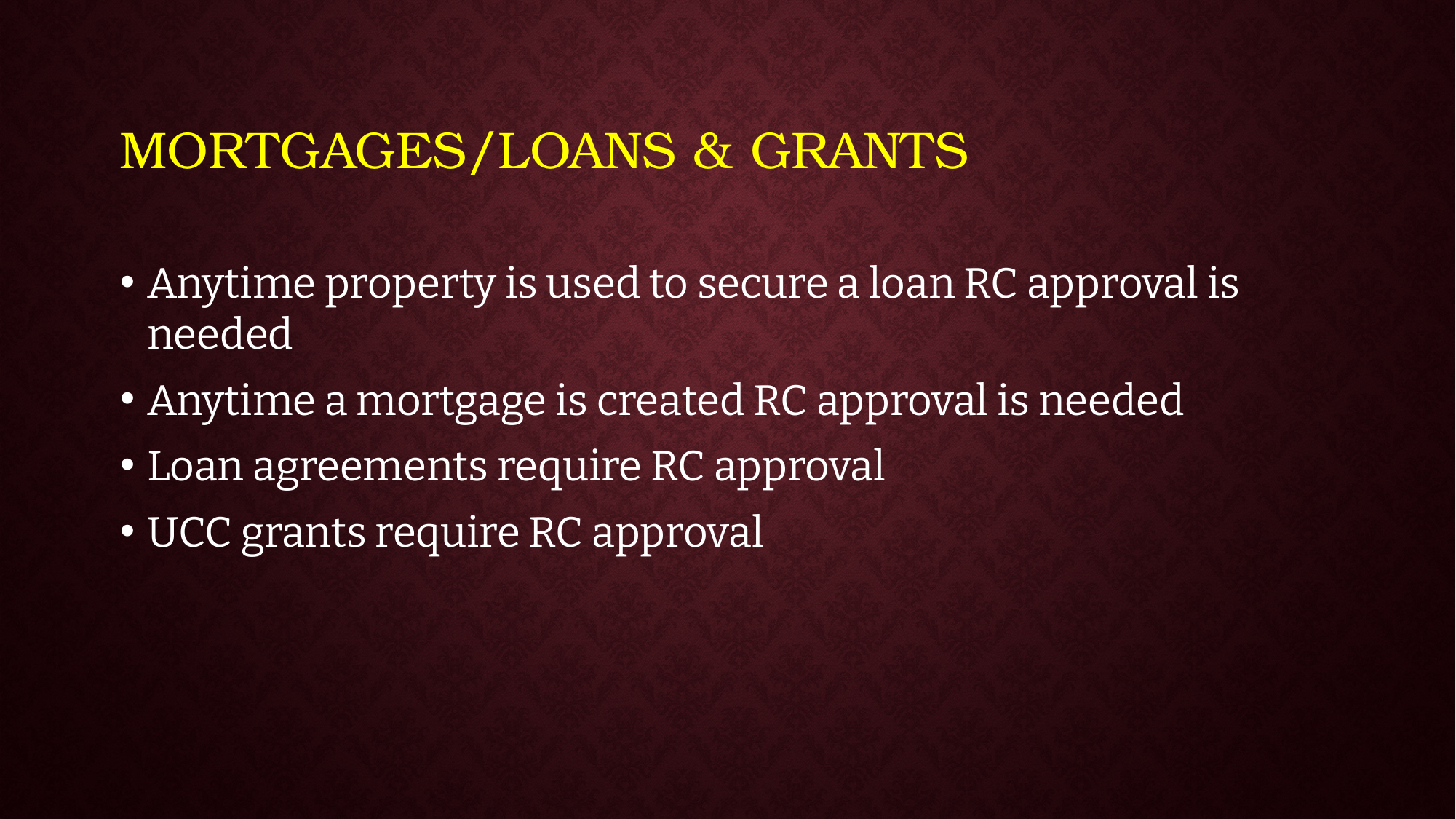

# Mortgages/Loans & Grants
Anytime property is used to secure a loan RC approval is needed
Anytime a mortgage is created RC approval is needed
Loan agreements require RC approval
UCC grants require RC approval